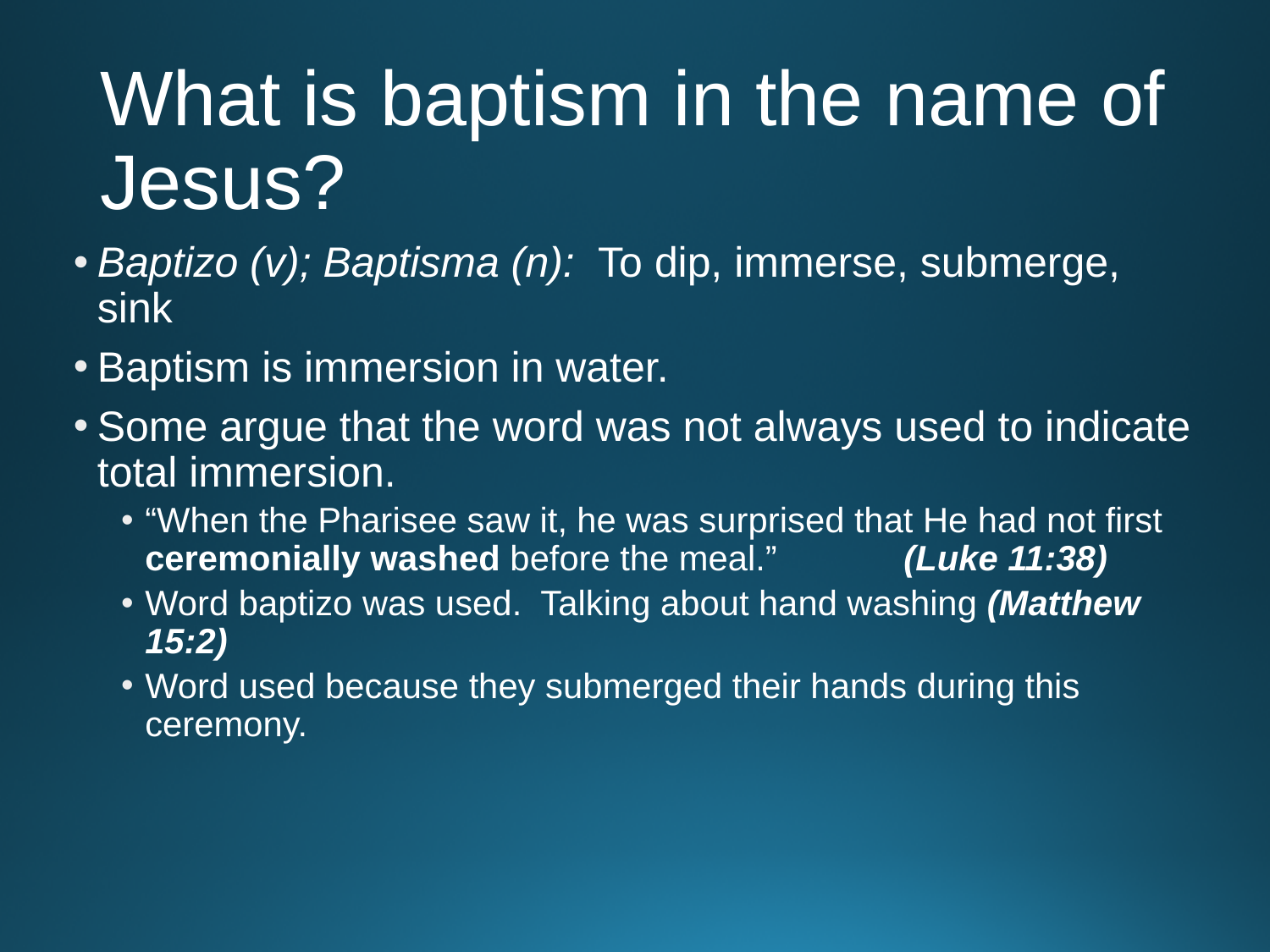

# What is baptism in the name of Jesus?
Baptizo (v); Baptisma (n):  To dip, immerse, submerge, sink
Baptism is immersion in water.
Some argue that the word was not always used to indicate total immersion.
“When the Pharisee saw it, he was surprised that He had not first ceremonially washed before the meal.”             (Luke 11:38)
Word baptizo was used.  Talking about hand washing (Matthew 15:2)
Word used because they submerged their hands during this ceremony.